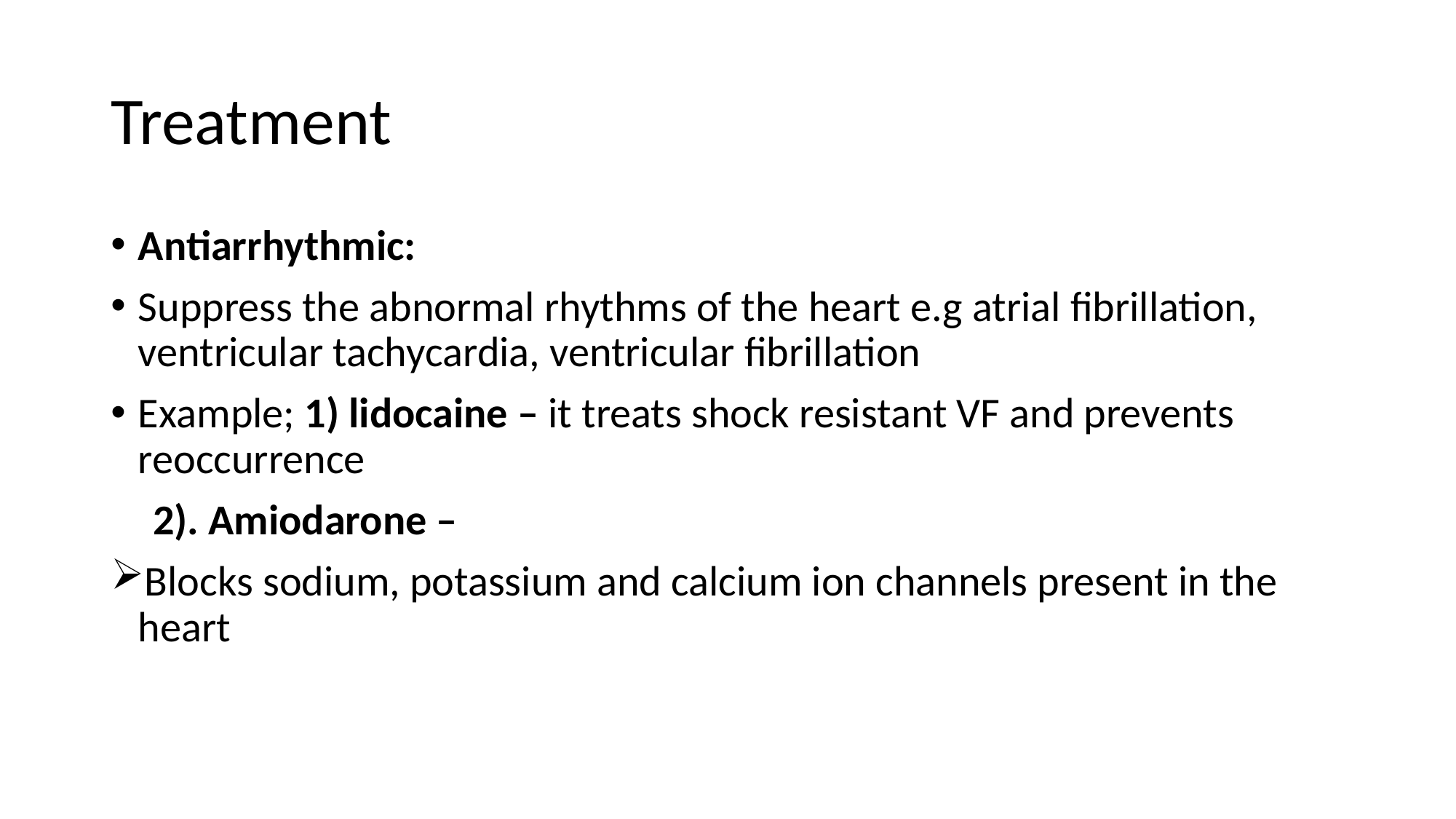

# Treatment
Antiarrhythmic:
Suppress the abnormal rhythms of the heart e.g atrial fibrillation, ventricular tachycardia, ventricular fibrillation
Example; 1) lidocaine – it treats shock resistant VF and prevents reoccurrence
   2). Amiodarone –
Blocks sodium, potassium and calcium ion channels present in the heart